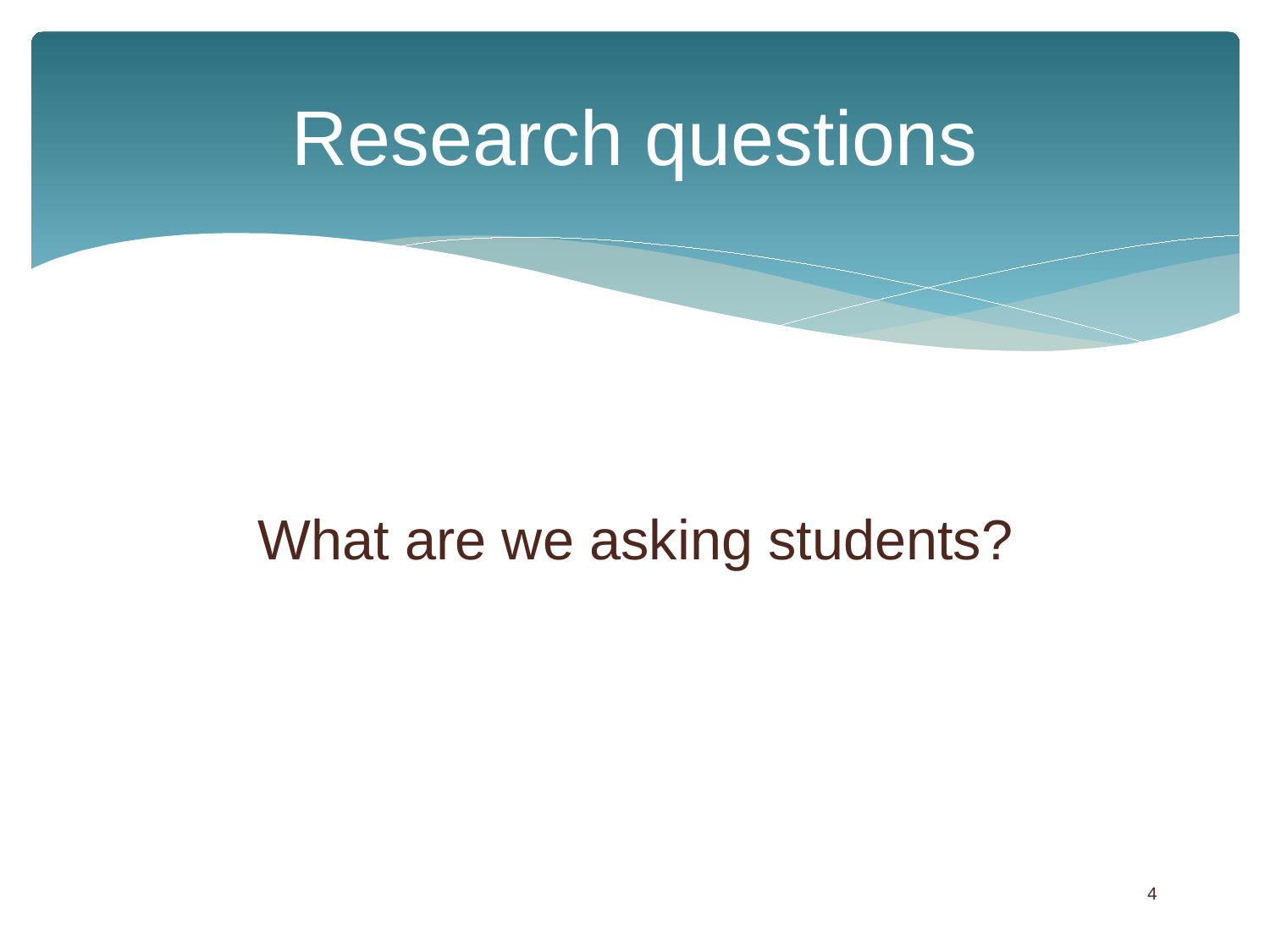

# Research questions
What are we asking students?
4